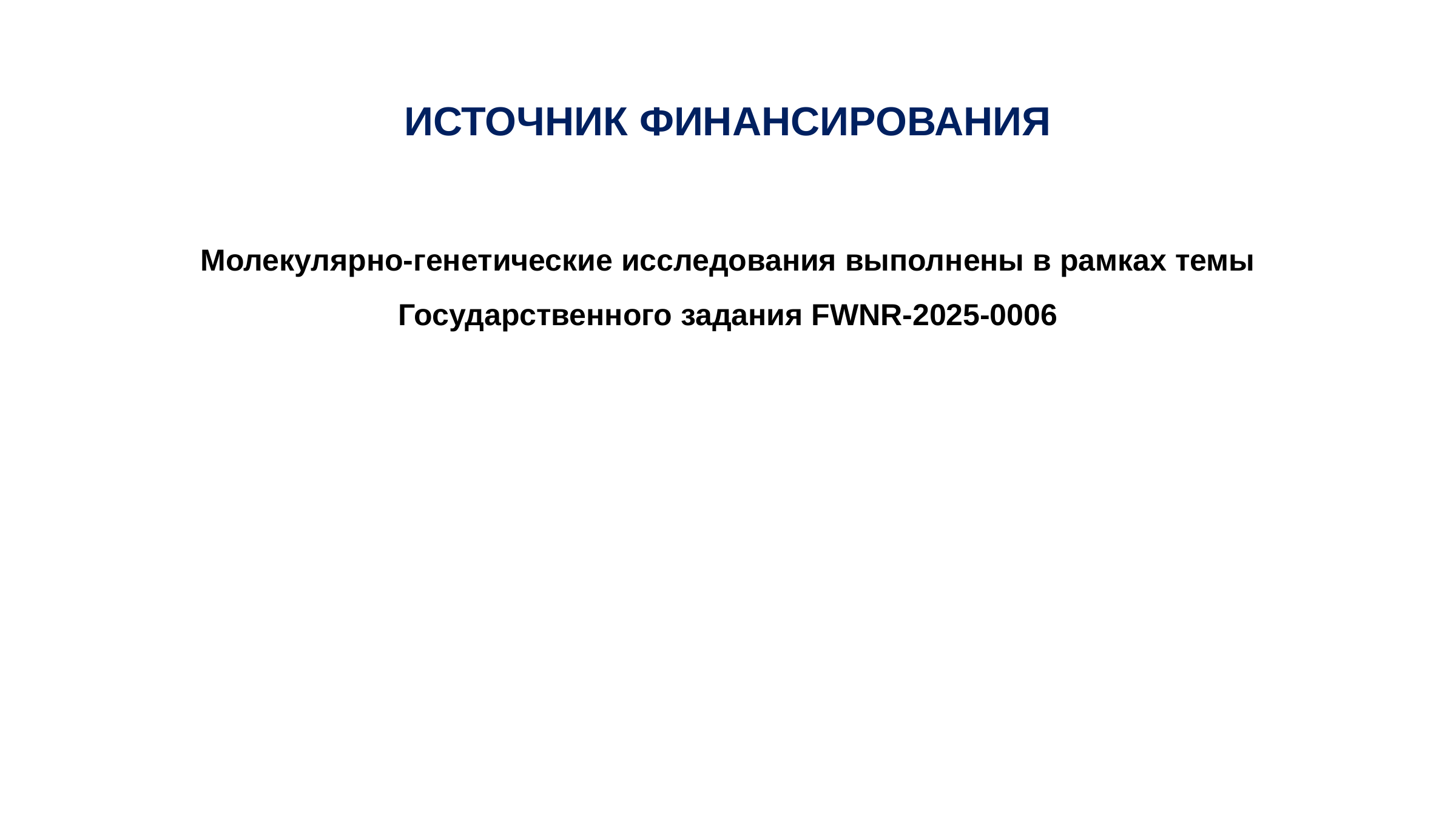

# ИСТОЧНИК ФИНАНСИРОВАНИЯ
Молекулярно-генетические исследования выполнены в рамках темы Государственного задания FWNR-2025-0006